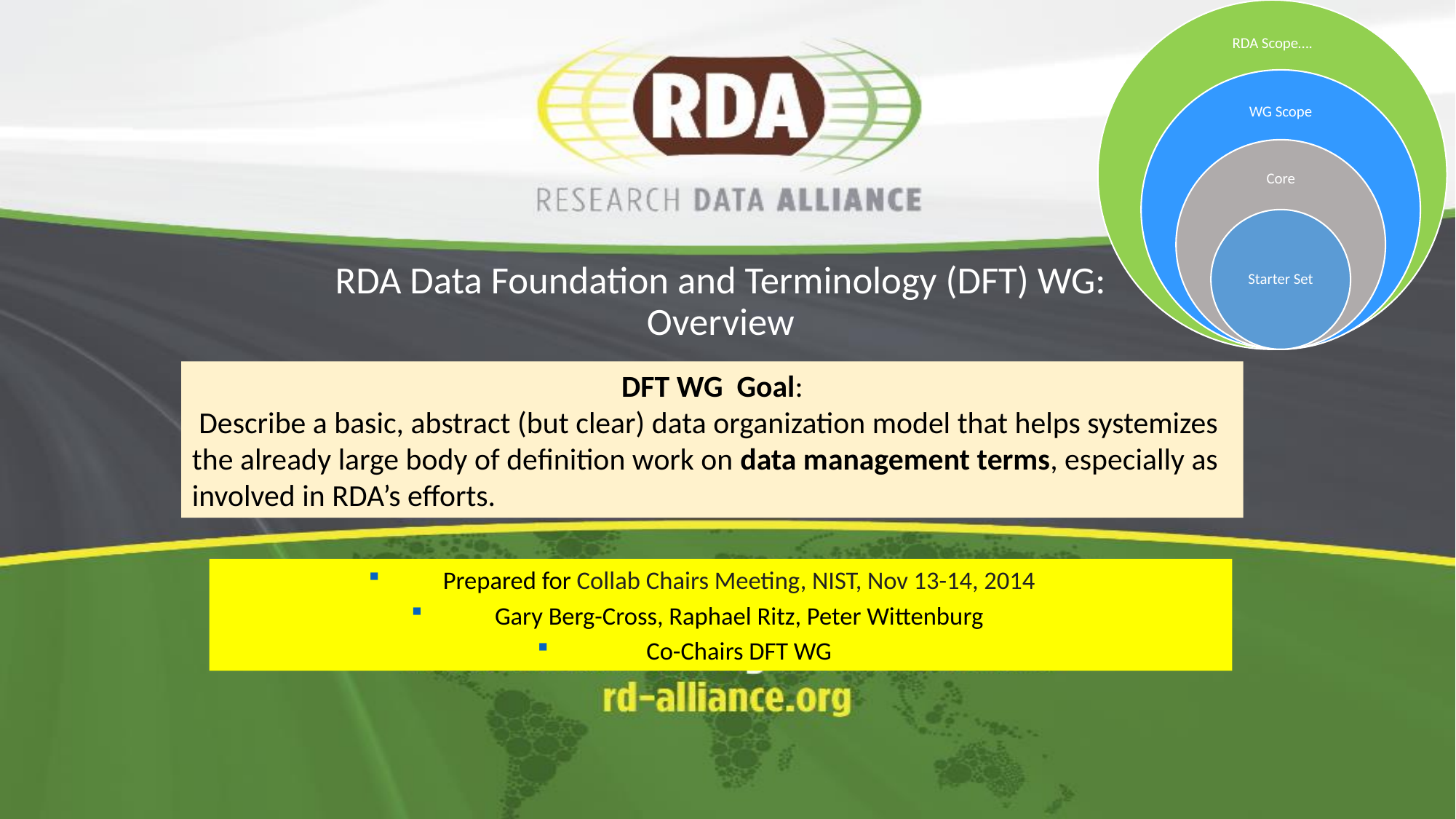

RDA Scope….
WG Scope
Core
Starter Set
# RDA Data Foundation and Terminology (DFT) WG: Overview
DFT WG  Goal:
 Describe a basic, abstract (but clear) data organization model that helps systemizes the already large body of definition work on data management terms, especially as involved in RDA’s efforts.
Prepared for Collab Chairs Meeting, NIST, Nov 13-14, 2014
Gary Berg-Cross, Raphael Ritz, Peter Wittenburg
Co-Chairs DFT WG